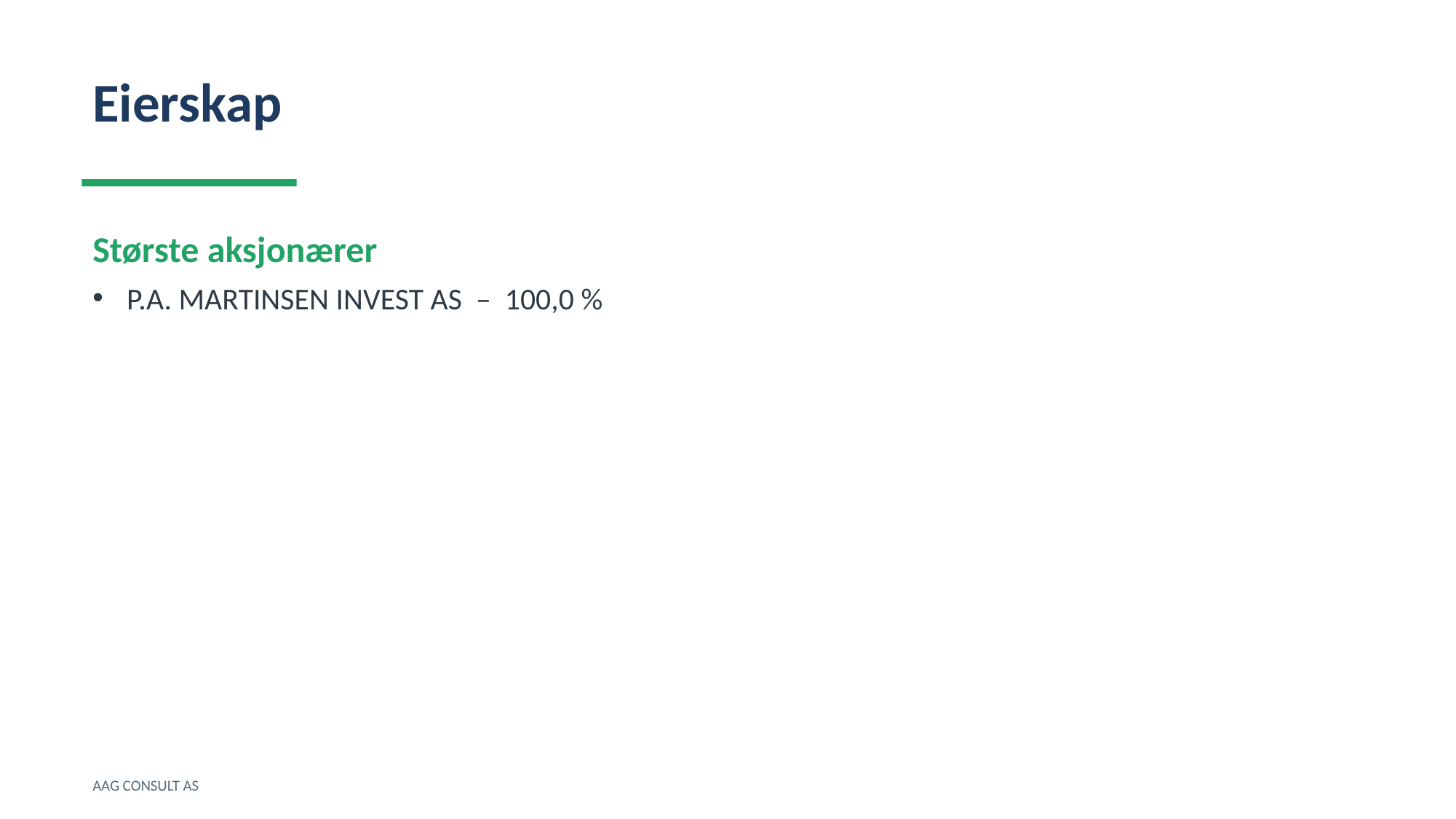

Eierskap

Største aksjonærer
P.A. MARTINSEN INVEST AS  –  100,0 %
AAG CONSULT AS